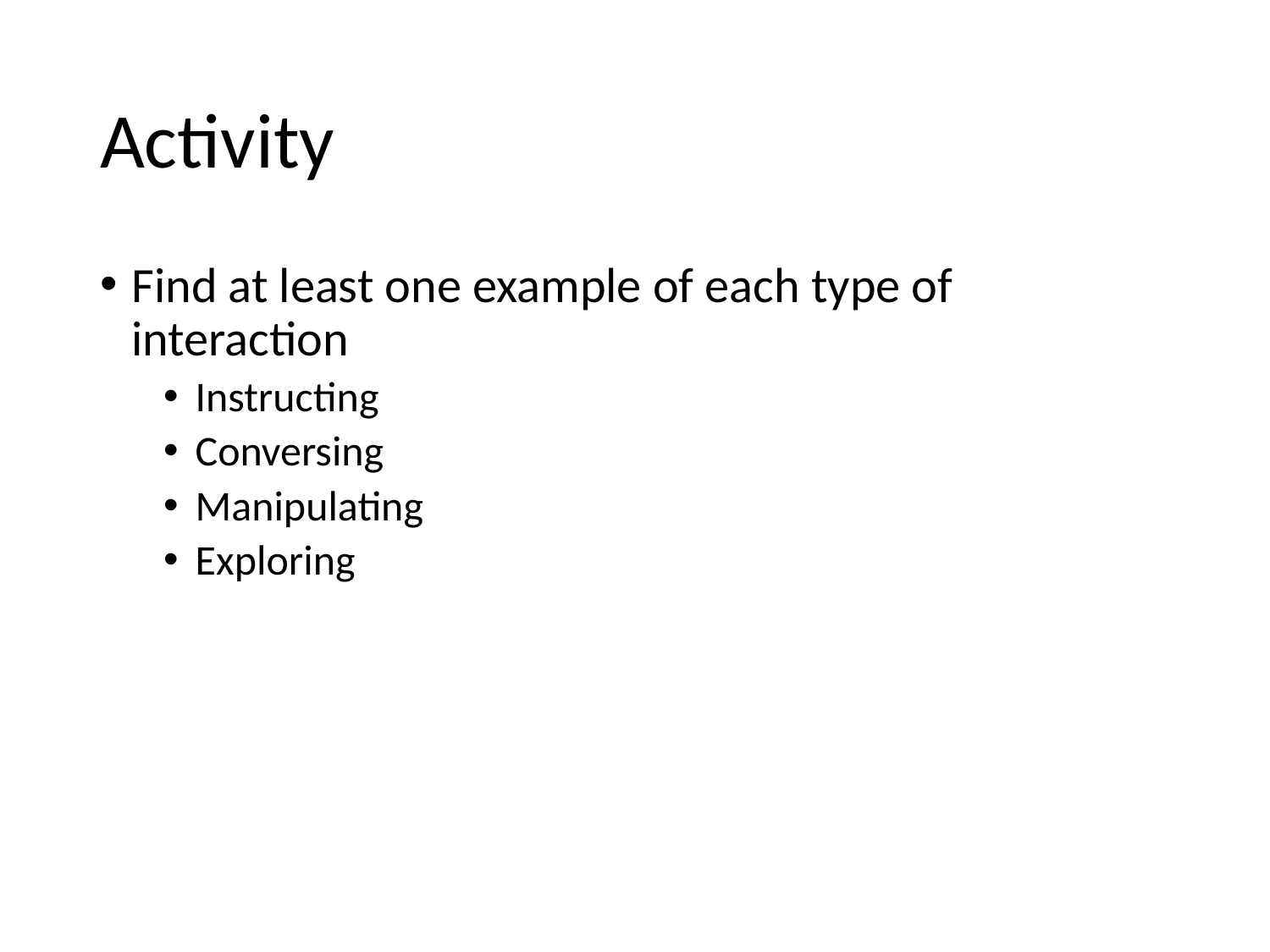

# Activity
Find at least one example of each type of interaction
Instructing
Conversing
Manipulating
Exploring